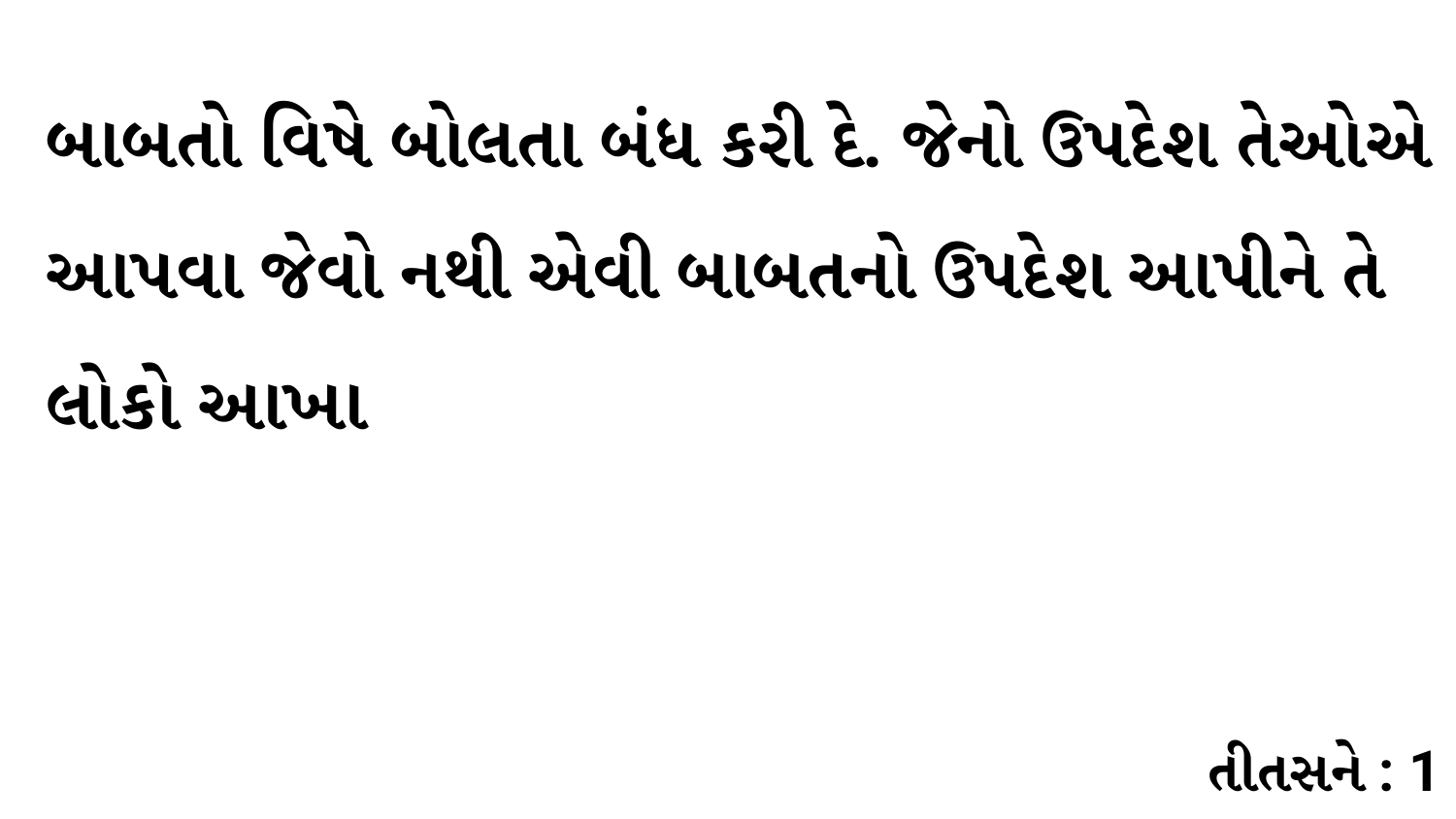

બાબતો વિષે બોલતા બંધ કરી દે. જેનો ઉપદેશ તેઓએ આપવા જેવો નથી એવી બાબતનો ઉપદેશ આપીને તે લોકો આખા
તીતસને : 1